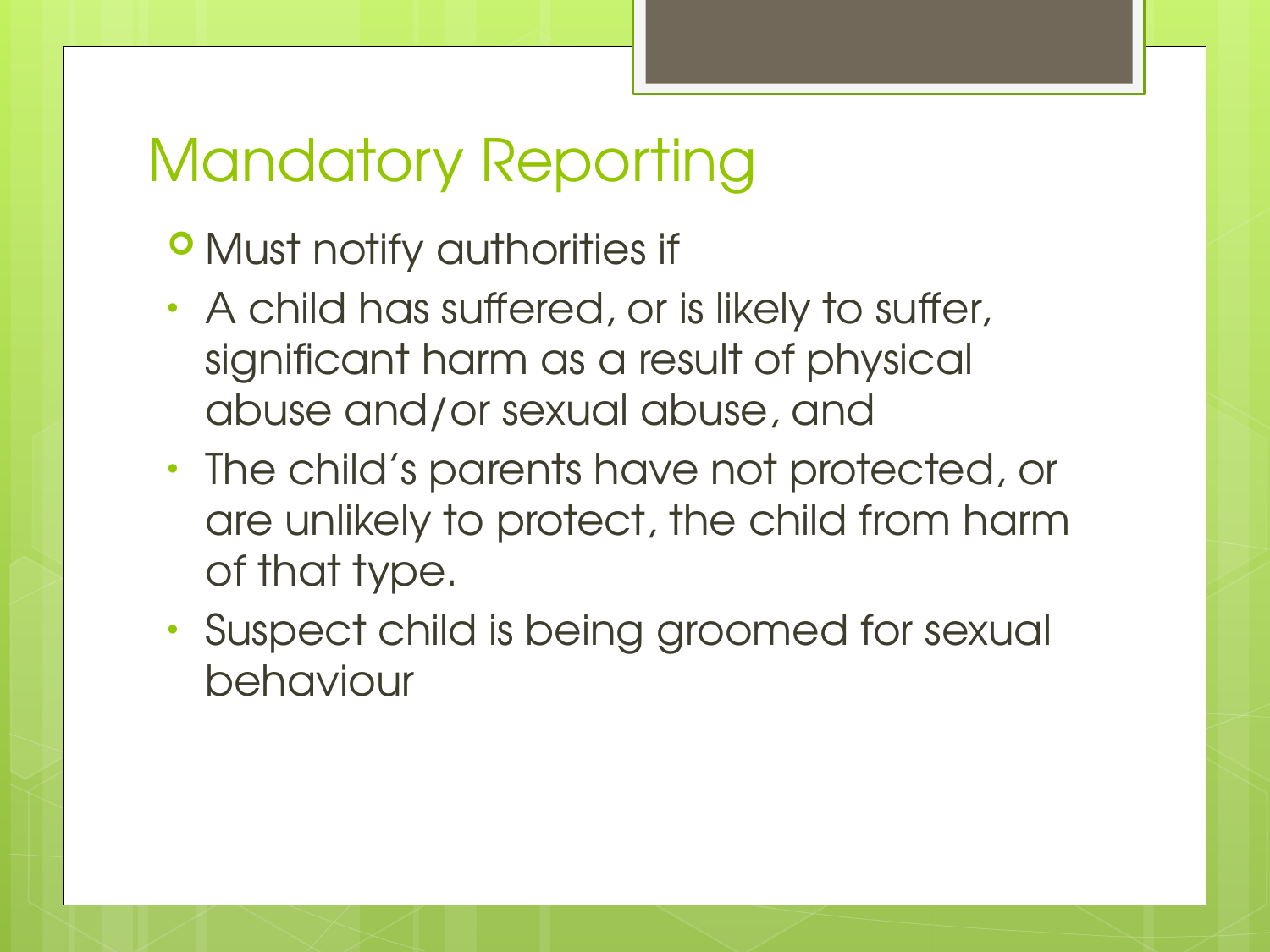

# Mandatory Reporting
Must notify authorities if
A child has suffered, or is likely to suffer, significant harm as a result of physical abuse and/or sexual abuse, and
The child’s parents have not protected, or are unlikely to protect, the child from harm of that type.
Suspect child is being groomed for sexual behaviour